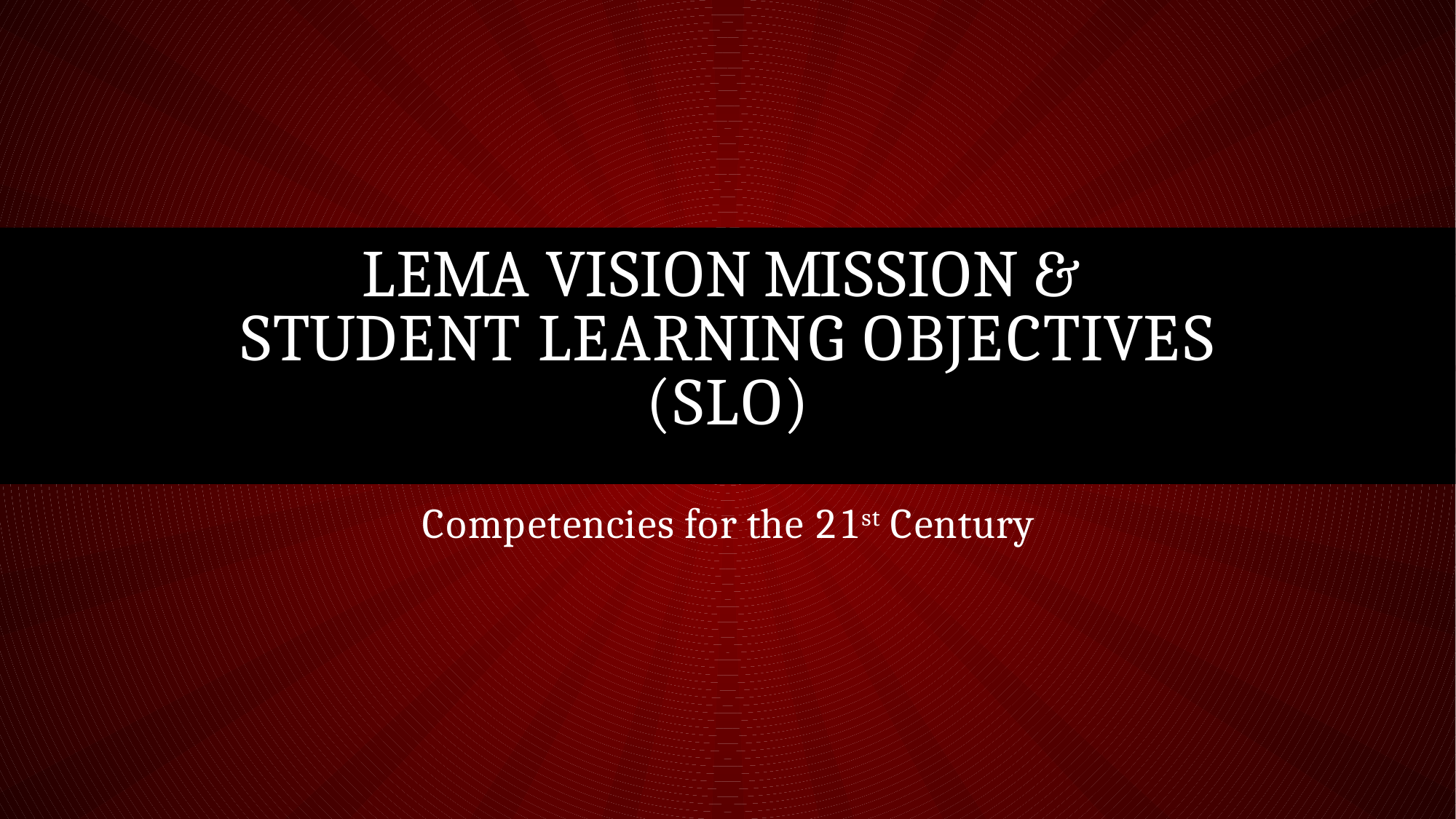

# LEMA Vision mission & Student Learning Objectives (SLO)
Competencies for the 21st Century